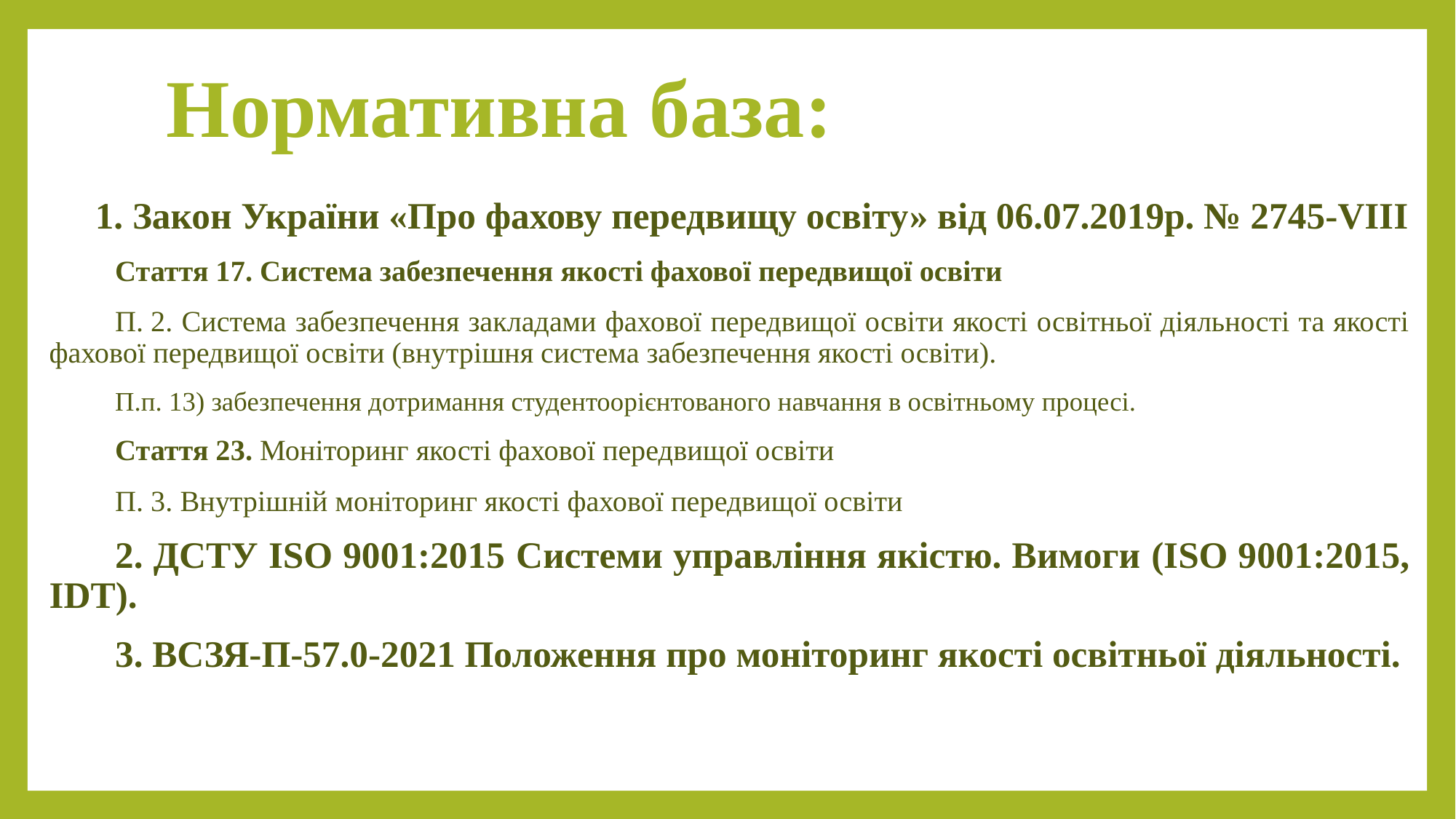

# Нормативна база:
1. Закон України «Про фахову передвищу освіту» від 06.07.2019р. № 2745-VIII
Стаття 17. Система забезпечення якості фахової передвищої освіти
П. 2. Система забезпечення закладами фахової передвищої освіти якості освітньої діяльності та якості фахової передвищої освіти (внутрішня система забезпечення якості освіти).
П.п. 13) забезпечення дотримання студентоорієнтованого навчання в освітньому процесі.
Стаття 23. Моніторинг якості фахової передвищої освіти
П. 3. Внутрішній моніторинг якості фахової передвищої освіти
2. ДСТУ ІSО 9001:2015 Системи управління якістю. Вимоги (ІSО 9001:2015, ІDT).
3. ВСЗЯ-П-57.0-2021 Положення про моніторинг якості освітньої діяльності.